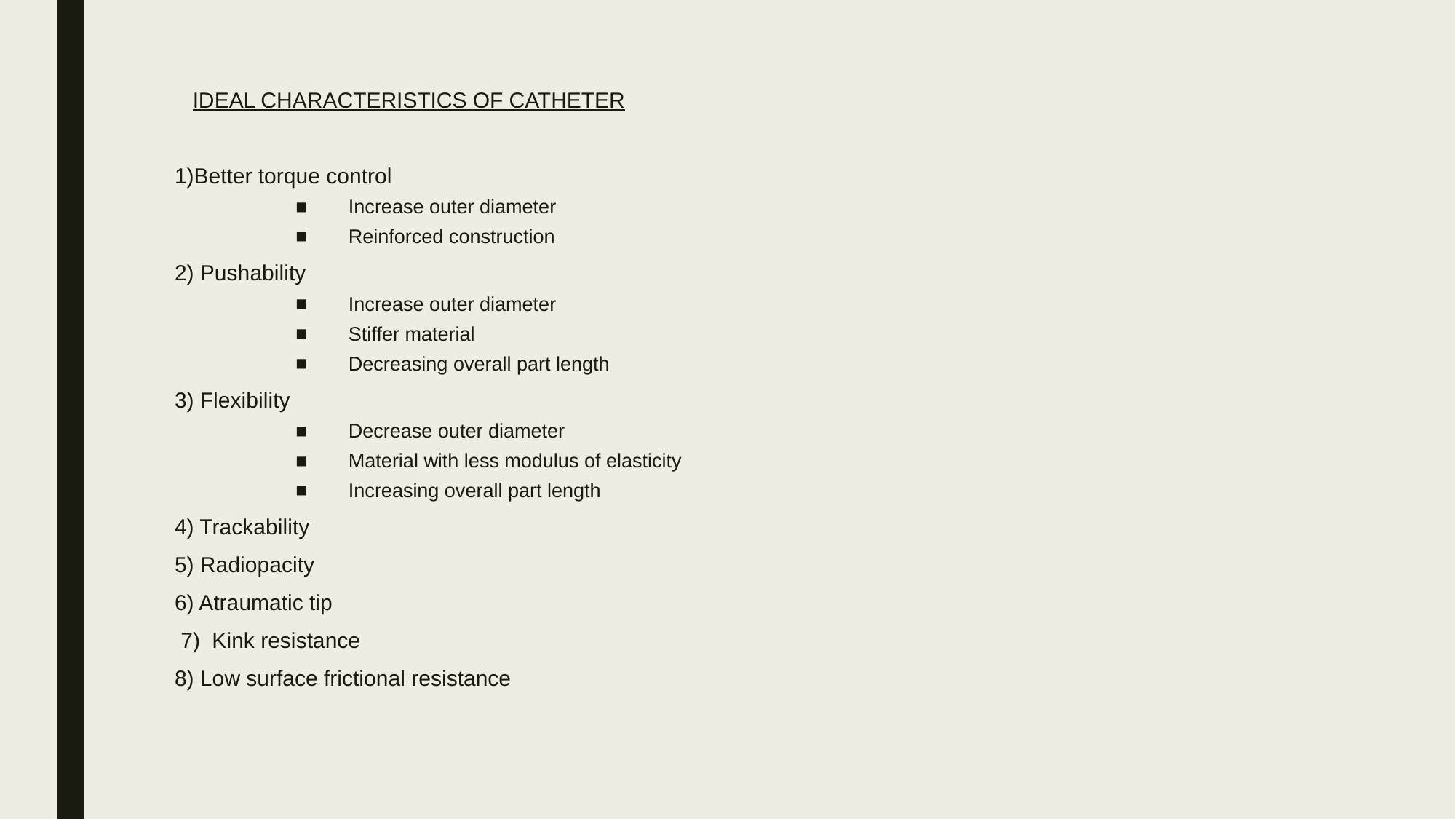

IDEAL CHARACTERISTICS OF CATHETER

1)Better torque control
 Increase outer diameter
 Reinforced construction
2) Pushability
 Increase outer diameter
 Stiffer material
 Decreasing overall part length
3) Flexibility
 Decrease outer diameter
 Material with less modulus of elasticity
 Increasing overall part length
4) Trackability
5) Radiopacity
6) Atraumatic tip
 7)  Kink resistance
8) Low surface frictional resistance